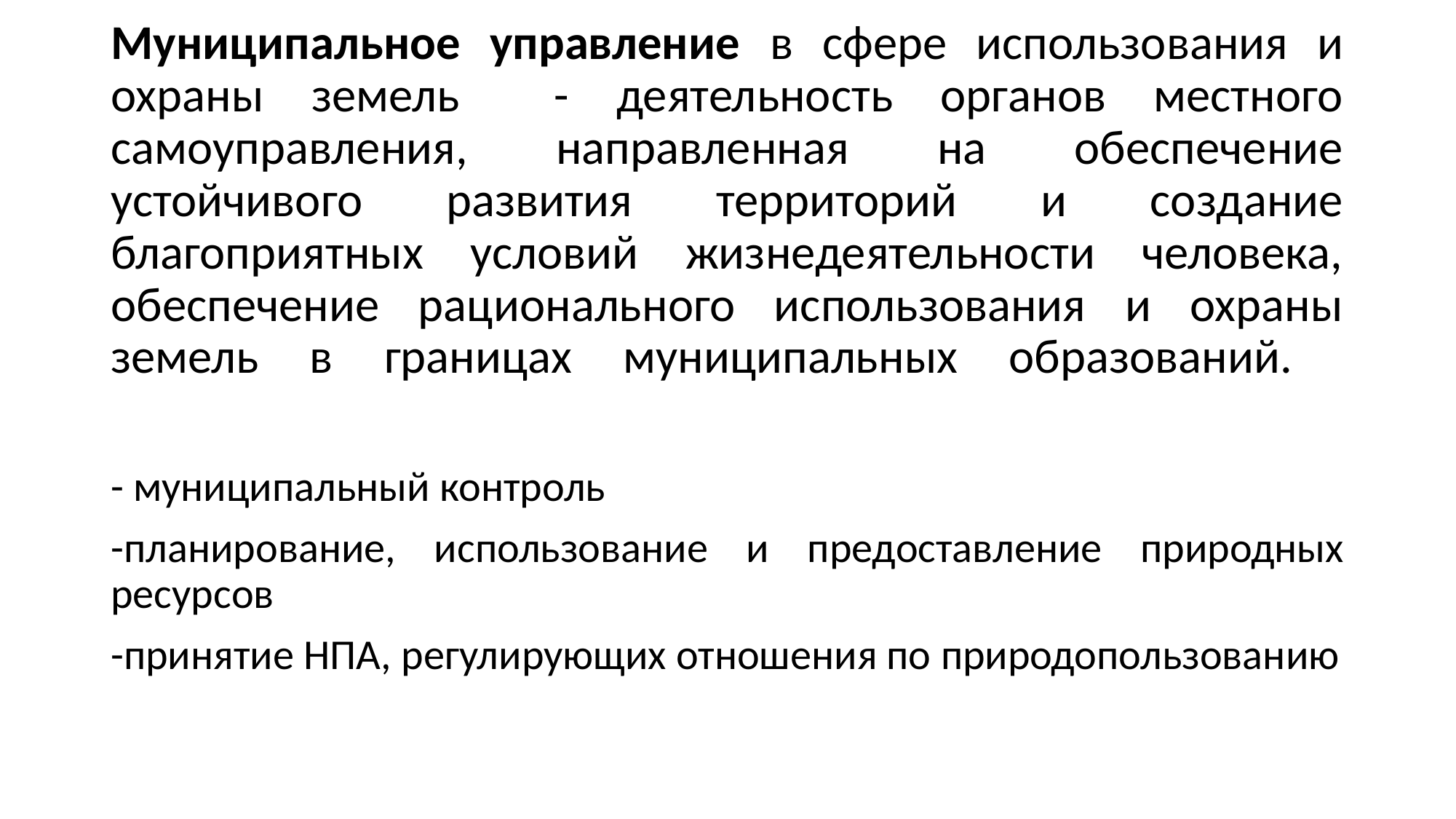

# Муниципальное управление в сфере использования и охраны земель  - деятельность органов местного самоуправления, направленная на обеспечение устойчивого развития территорий и создание благоприятных условий жизнедеятельности человека, обеспечение рационального использования и охраны земель в границах муниципальных образований.
- муниципальный контроль
-планирование, использование и предоставление природных ресурсов
-принятие НПА, регулирующих отношения по природопользованию